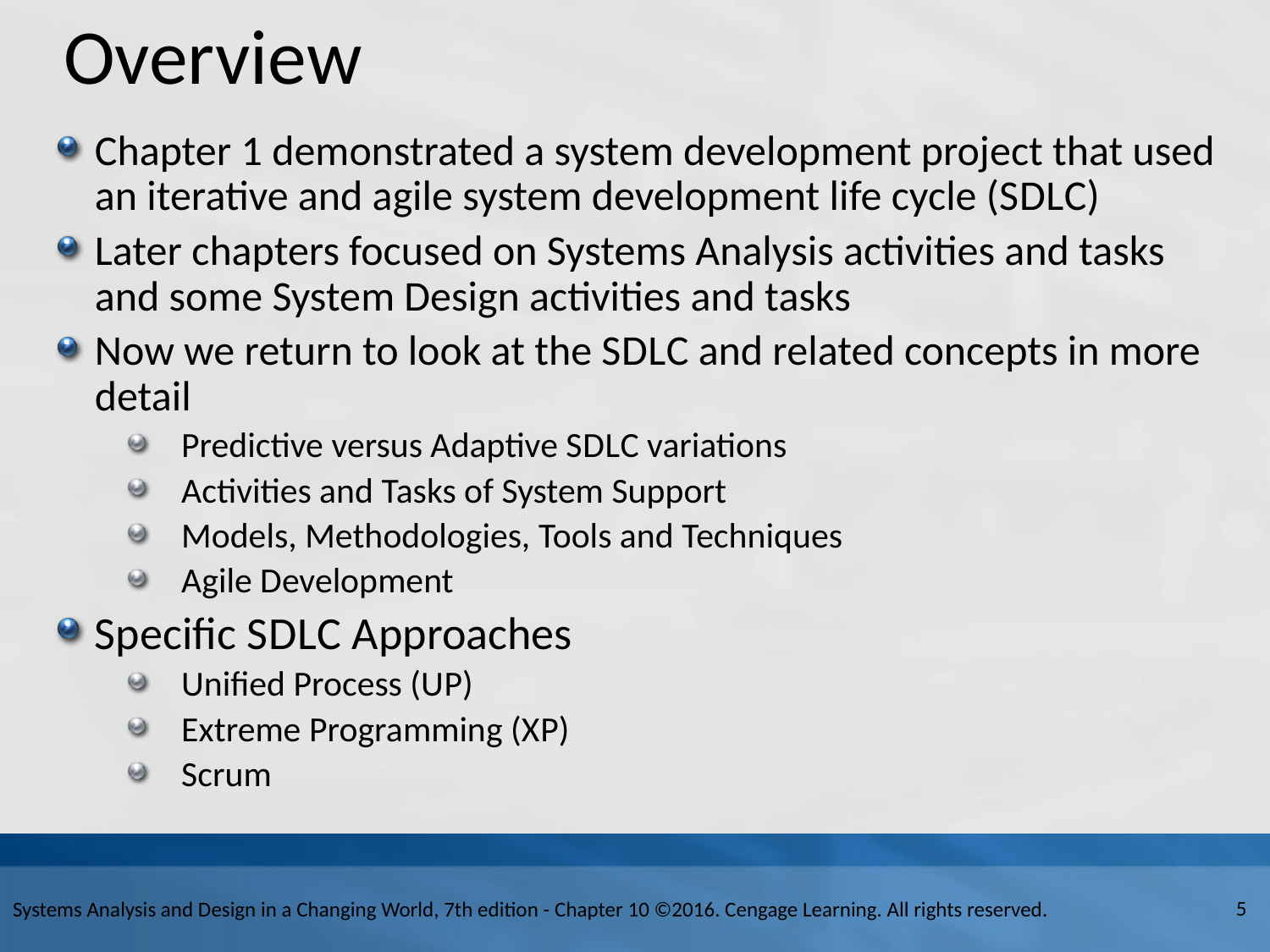

# Overview
Chapter 1 demonstrated a system development project that used an iterative and agile system development life cycle (S D L C)
Later chapters focused on Systems Analysis activities and tasks and some System Design activities and tasks
Now we return to look at the S D L C and related concepts in more detail
Predictive versus Adaptive S D L C variations
Activities and Tasks of System Support
Models, Methodologies, Tools and Techniques
Agile Development
Specific S D L C Approaches
Unified Process (U P)
Extreme Programming (X P)
Scrum
Systems Analysis and Design in a Changing World, 7th edition - Chapter 10 ©2016. Cengage Learning. All rights reserved.
5